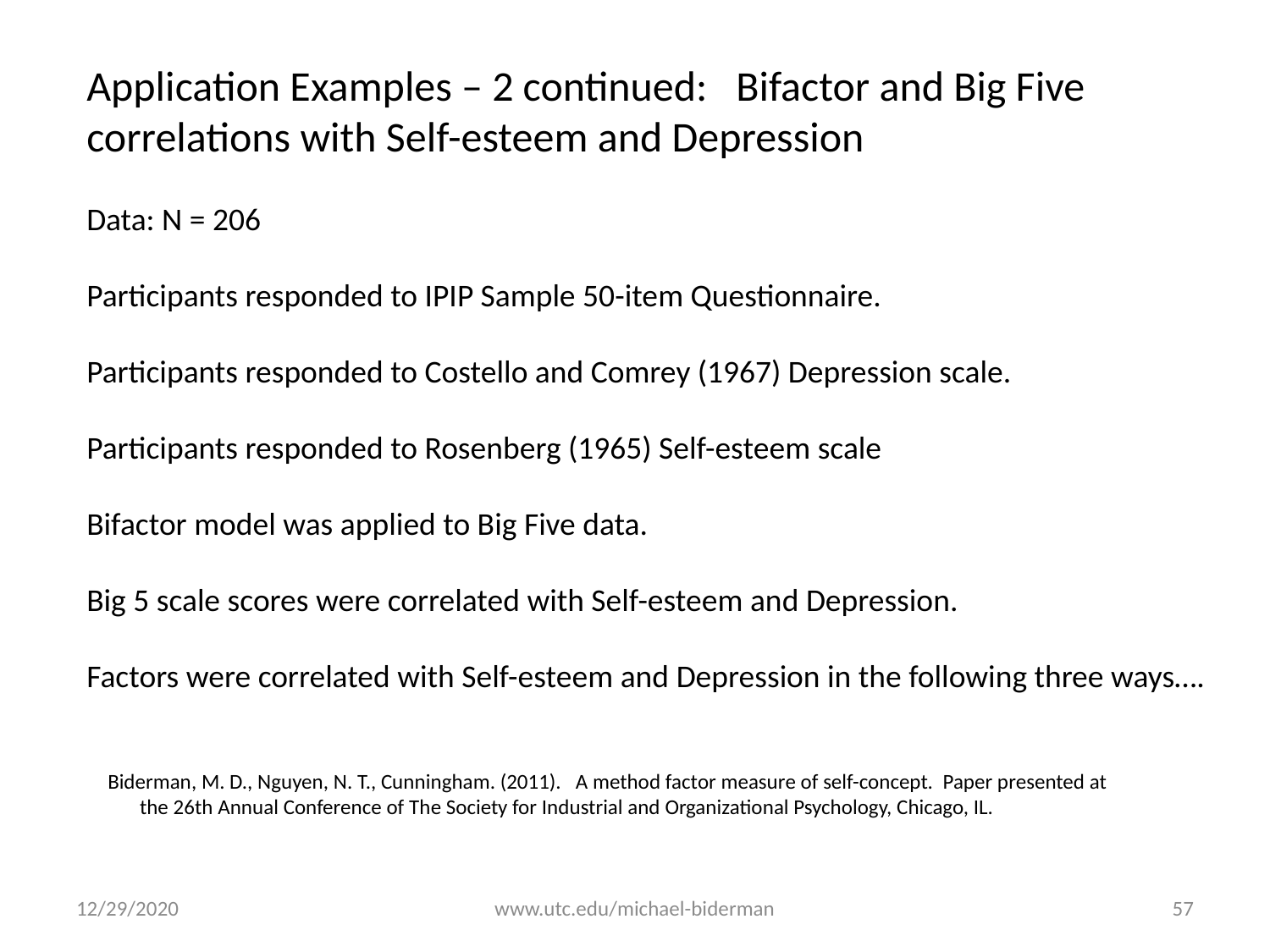

Application Examples – 2 continued:   Bifactor and Big Five correlations with Self-esteem and Depression

Data: N = 206

Participants responded to IPIP Sample 50-item Questionnaire.

Participants responded to Costello and Comrey (1967) Depression scale.

Participants responded to Rosenberg (1965) Self-esteem scale

Bifactor model was applied to Big Five data.

Big 5 scale scores were correlated with Self-esteem and Depression.

Factors were correlated with Self-esteem and Depression in the following three ways….
Biderman, M. D., Nguyen, N. T., Cunningham. (2011).   A method factor measure of self-concept.  Paper presented at the 26th Annual Conference of The Society for Industrial and Organizational Psychology, Chicago, IL.
12/29/2020
www.utc.edu/michael-biderman
57